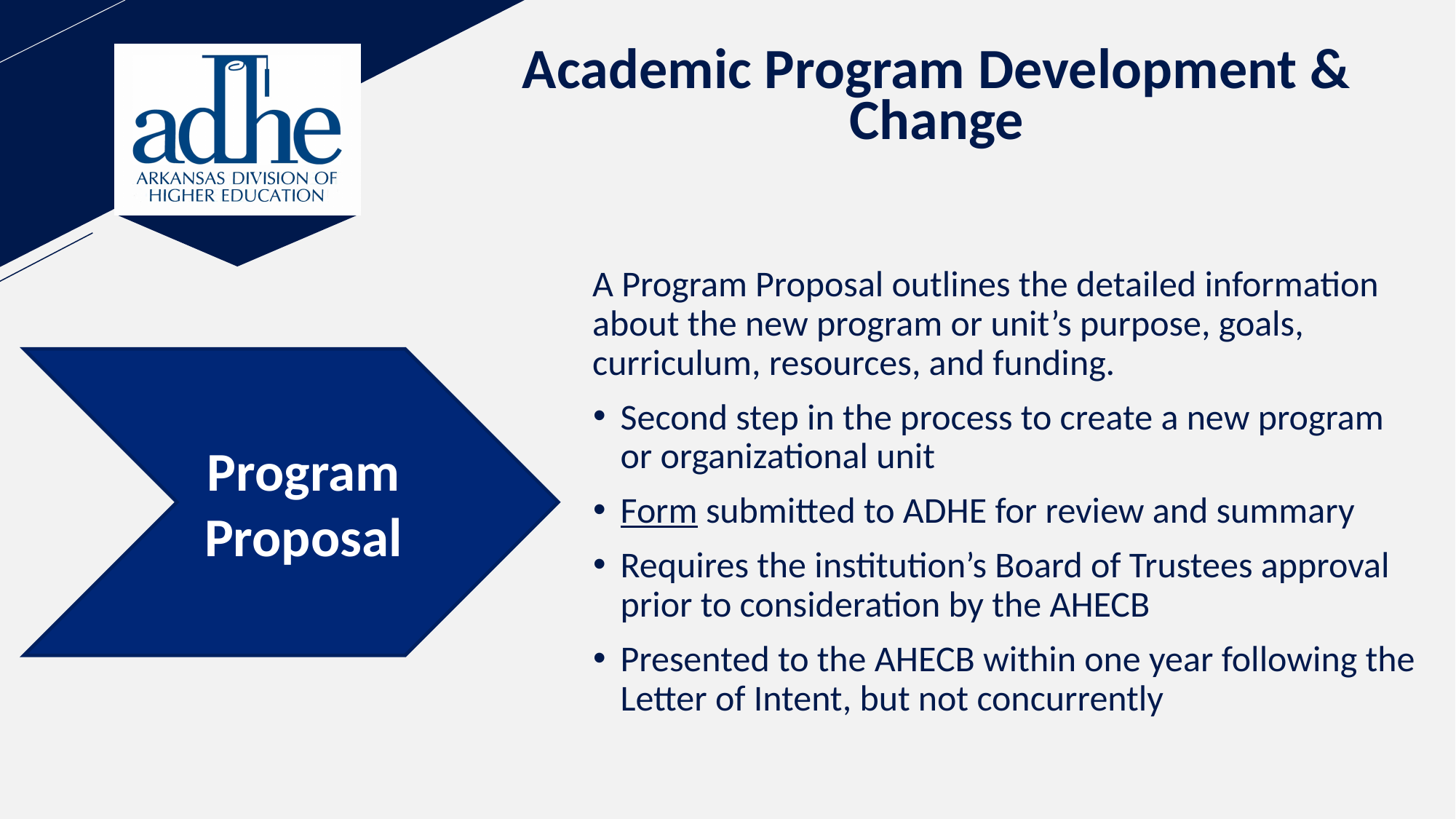

# Academic Program Development & Change
A Program Proposal outlines the detailed information about the new program or unit’s purpose, goals, curriculum, resources, and funding.
Second step in the process to create a new program or organizational unit
Form submitted to ADHE for review and summary
Requires the institution’s Board of Trustees approval prior to consideration by the AHECB
Presented to the AHECB within one year following the Letter of Intent, but not concurrently

  Program
  Proposal